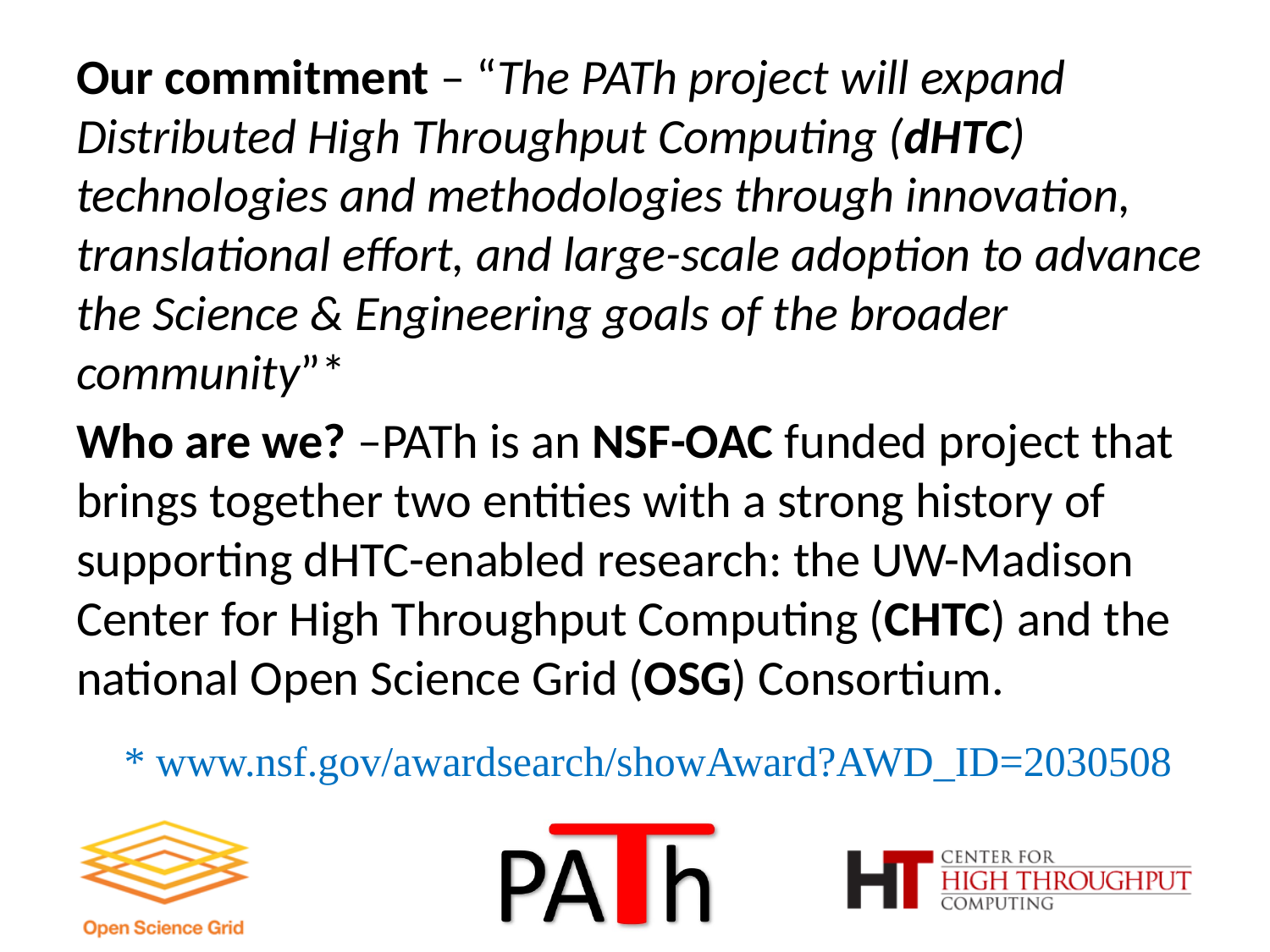

Our commitment – “The PATh project will expand Distributed High Throughput Computing (dHTC) technologies and methodologies through innovation, translational effort, and large-scale adoption to advance the Science & Engineering goals of the broader community”*
Who are we? –PATh is an NSF-OAC funded project that brings together two entities with a strong history of supporting dHTC-enabled research: the UW-Madison Center for High Throughput Computing (CHTC) and the national Open Science Grid (OSG) Consortium.

* www.nsf.gov/awardsearch/showAward?AWD_ID=2030508